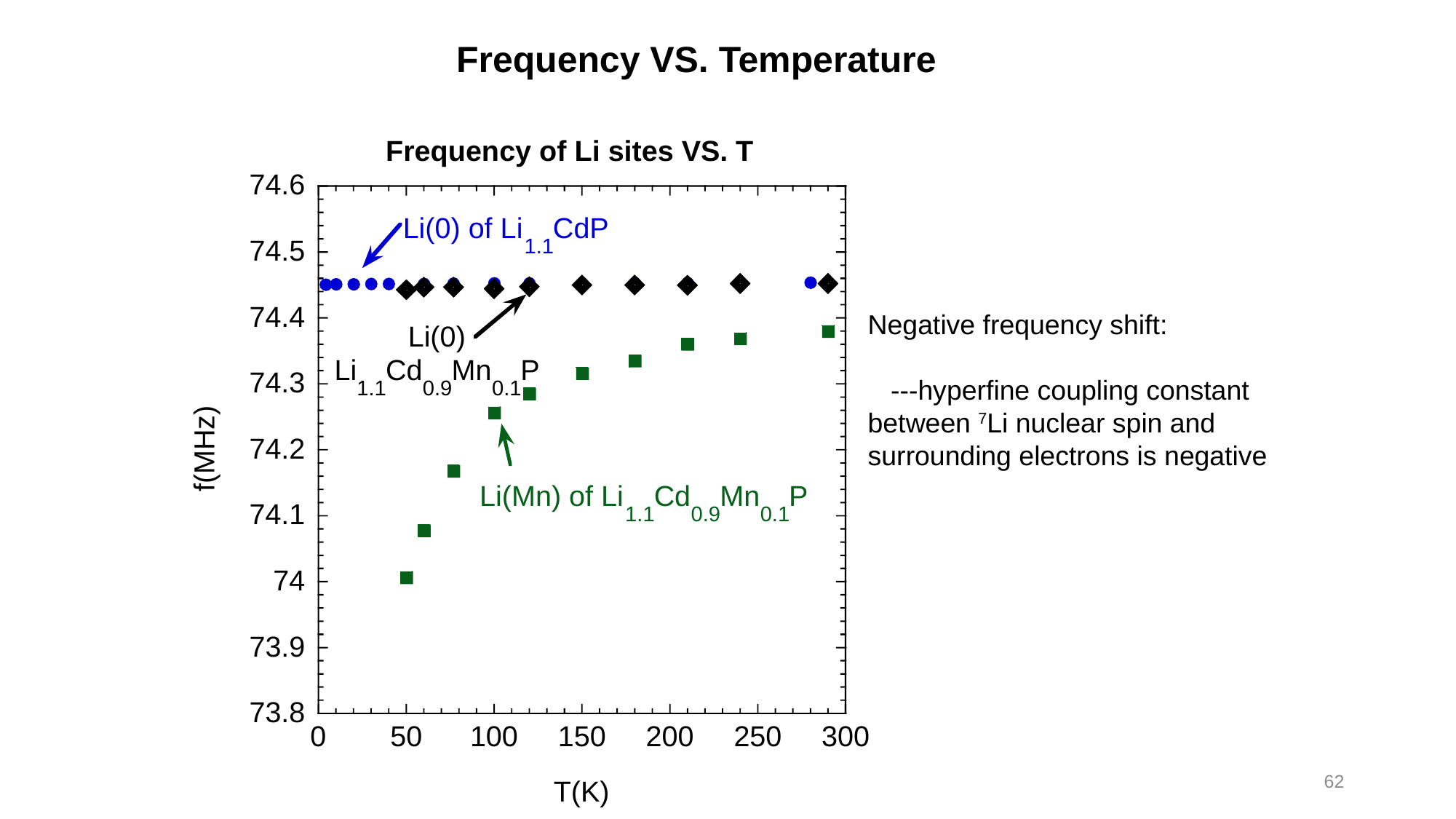

Frequency VS. Temperature
Frequency of Li sites VS. T
74.6

Li(0) of Li
CdP

74.5
1.1

74.4
Negative frequency shift:

   ---hyperfine coupling constant
between 7Li nuclear spin and
surrounding electrons is negative

Li(0)

Li
Cd
Mn
P

74.3

1.1
0.9
0.1

74.2
f(MHz)

Li(Mn) of Li
Cd
Mn
P
74.1
1.1
0.9
0.1
74
73.9
73.8
0
50
100
150
200
250
300
62
T(K)